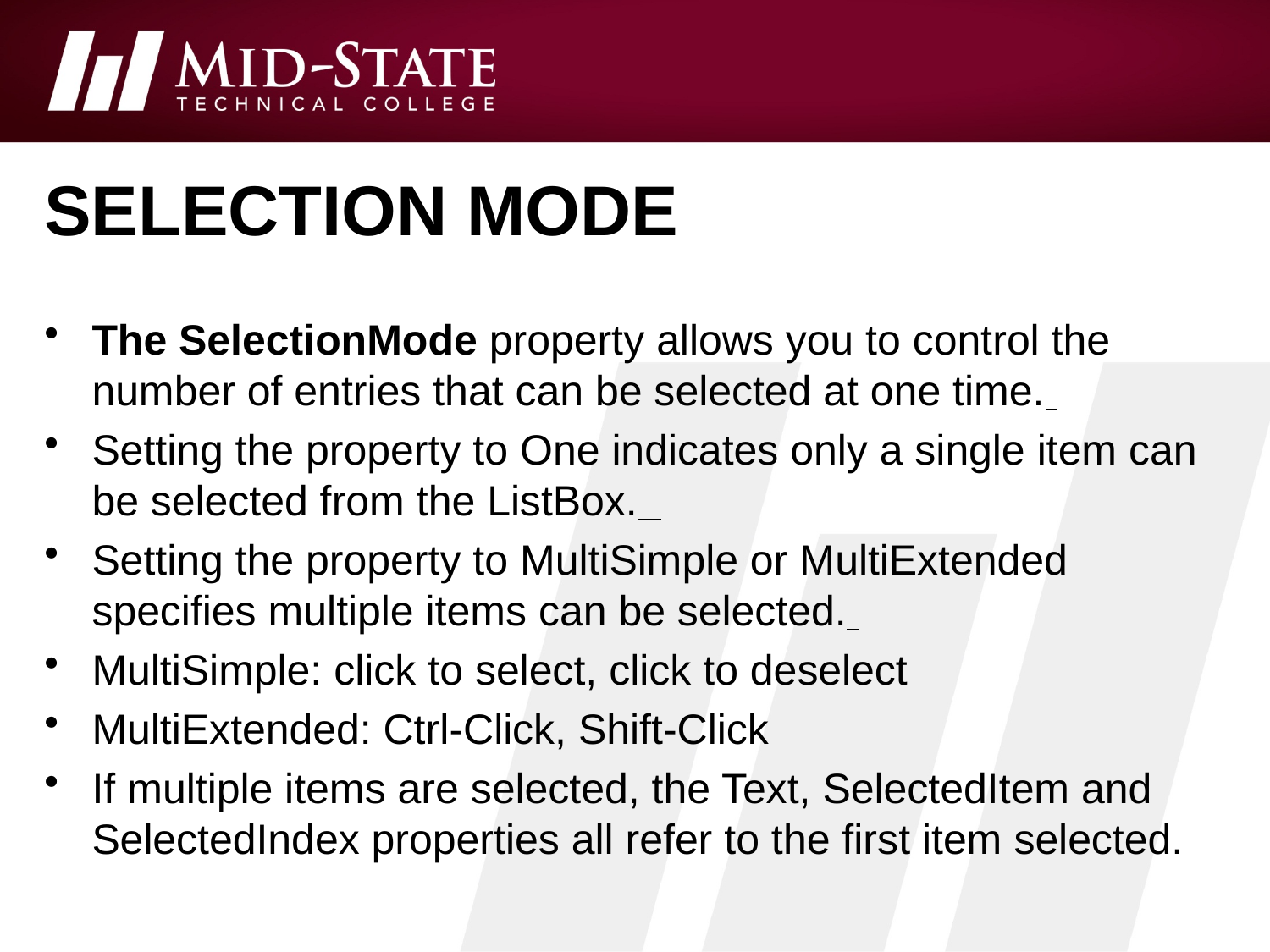

# selection mode
The SelectionMode property allows you to control the number of entries that can be selected at one time.
Setting the property to One indicates only a single item can be selected from the ListBox.
Setting the property to MultiSimple or MultiExtended specifies multiple items can be selected.
MultiSimple: click to select, click to deselect
MultiExtended: Ctrl-Click, Shift-Click
If multiple items are selected, the Text, SelectedItem and SelectedIndex properties all refer to the first item selected.